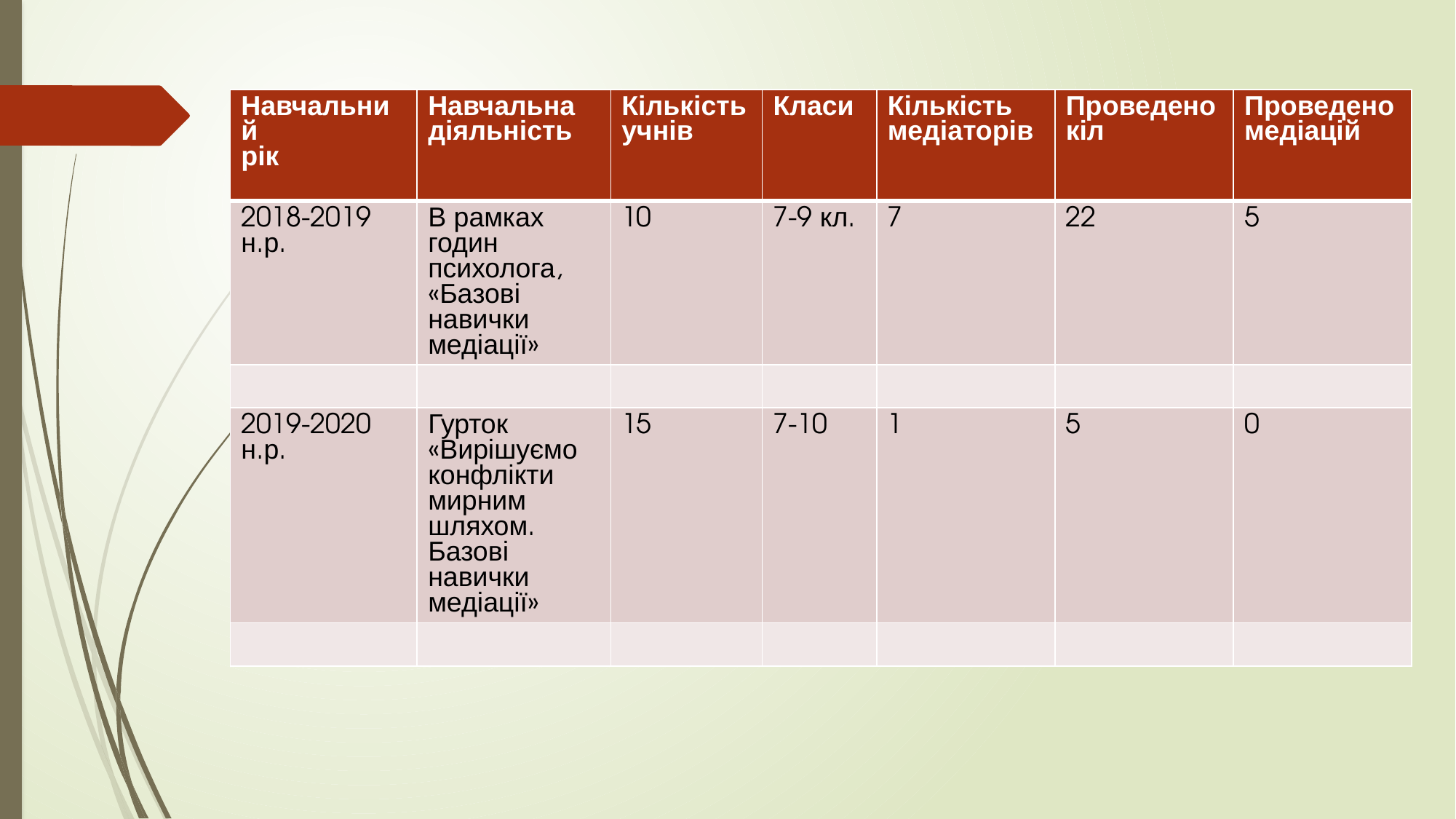

| Навчальний рік | Навчальна діяльність | Кількість учнів | Класи | Кількість медіаторів | Проведено кіл | Проведено медіацій |
| --- | --- | --- | --- | --- | --- | --- |
| 2018-2019 н.р. | В рамках годин психолога, «Базові навички медіації» | 10 | 7-9 кл. | 7 | 22 | 5 |
|  |  |  |  |  |  |  |
| 2019-2020 н.р. | Гурток «Вирішуємо конфлікти мирним шляхом. Базові навички медіації» | 15 | 7-10 | 1 | 5 | 0 |
|  |  |  |  |  |  |  |